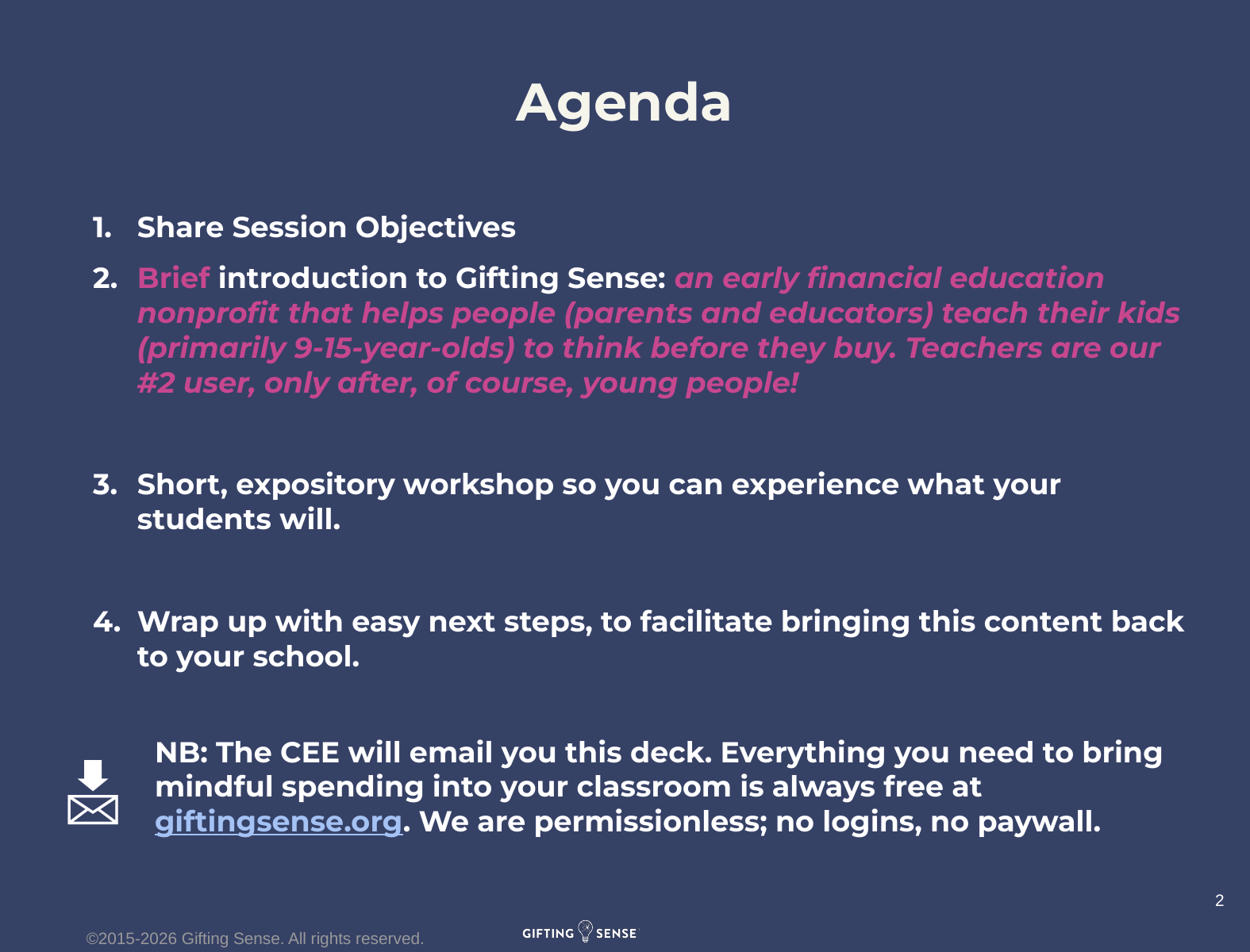

# Agenda
Share Session Objectives
Brief introduction to Gifting Sense: an early financial education nonprofit that helps people (parents and educators) teach their kids (primarily 9-15-year-olds) to think before they buy. Teachers are our #2 user, only after, of course, young people!

Short, expository workshop so you can experience what your students will.

Wrap up with easy next steps, to facilitate bringing this content back to your school.

NB: The CEE will email you this deck. Everything you need to bring mindful spending into your classroom is always free at giftingsense.org. We are permissionless; no logins, no paywall.
📩
2